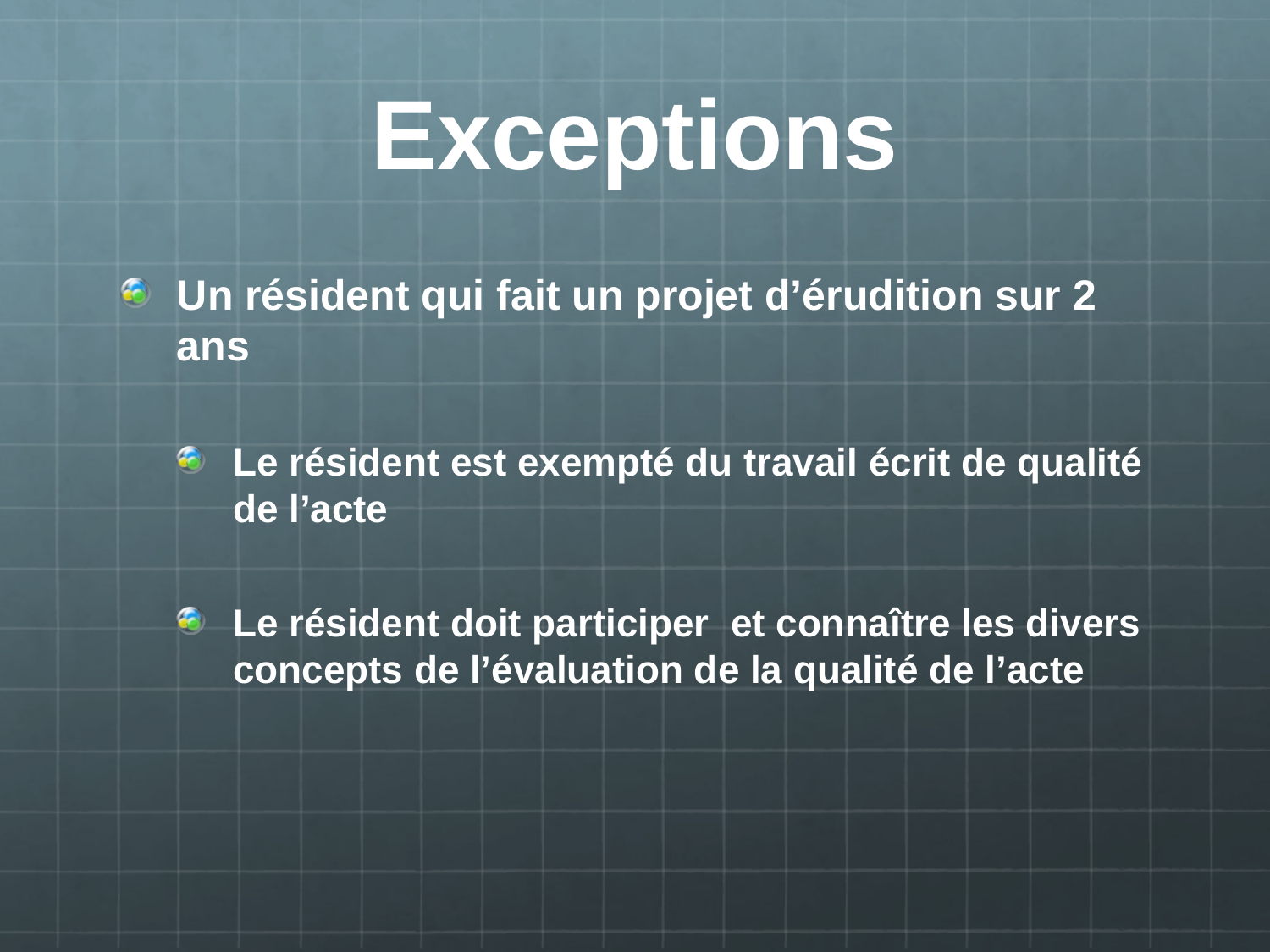

# Exceptions
Un résident qui fait un projet d’érudition sur 2 ans

Le résident est exempté du travail écrit de qualité de l’acte

Le résident doit participer  et connaître les divers concepts de l’évaluation de la qualité de l’acte